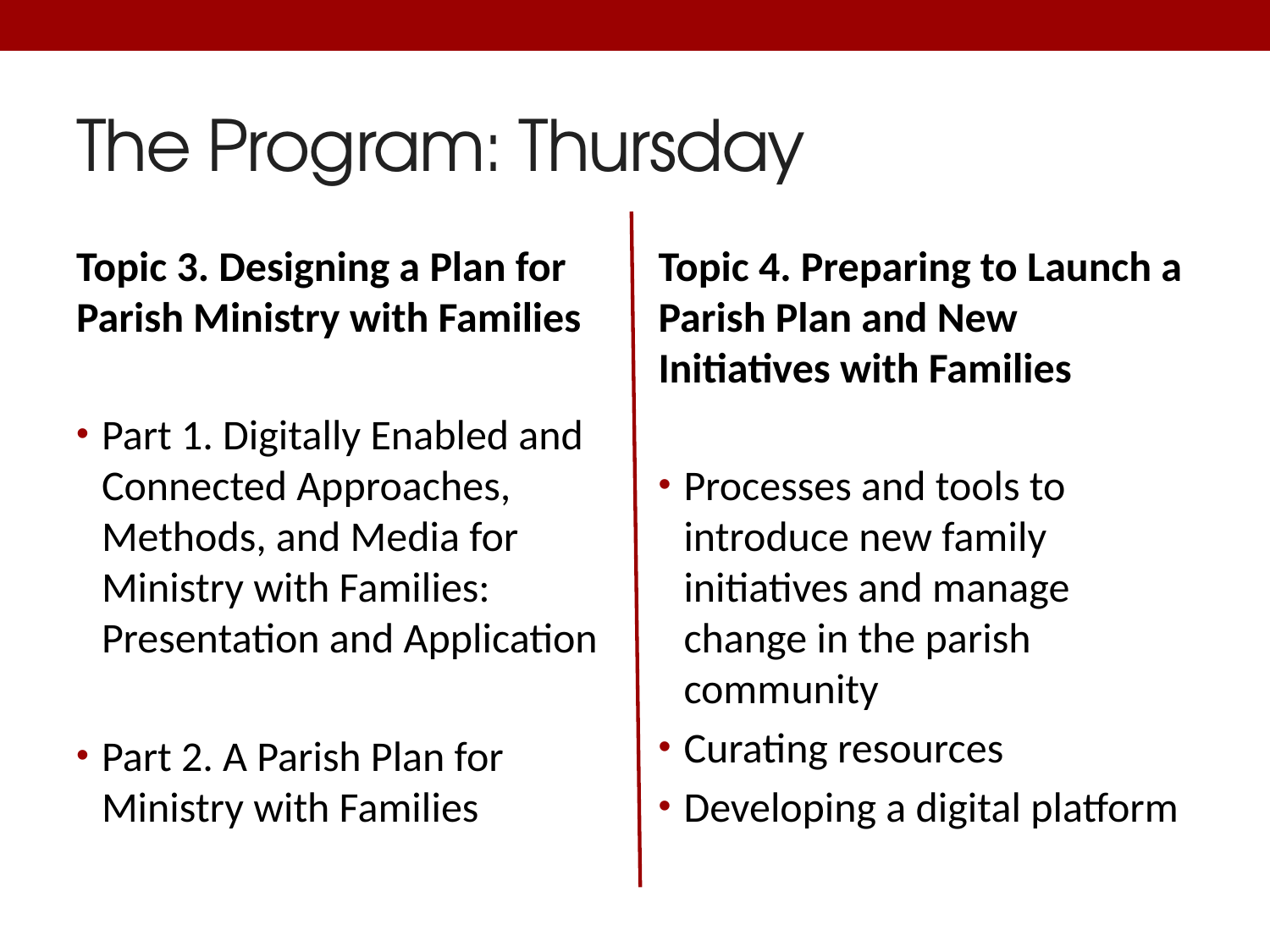

# The Program: Thursday
Topic 3. Designing a Plan for Parish Ministry with Families

Part 1. Digitally Enabled and Connected Approaches, Methods, and Media for Ministry with Families: Presentation and Application

Part 2. A Parish Plan for Ministry with Families

Topic 4. Preparing to Launch a Parish Plan and New Initiatives with Families

Processes and tools to introduce new family initiatives and manage change in the parish community
Curating resources
Developing a digital platform